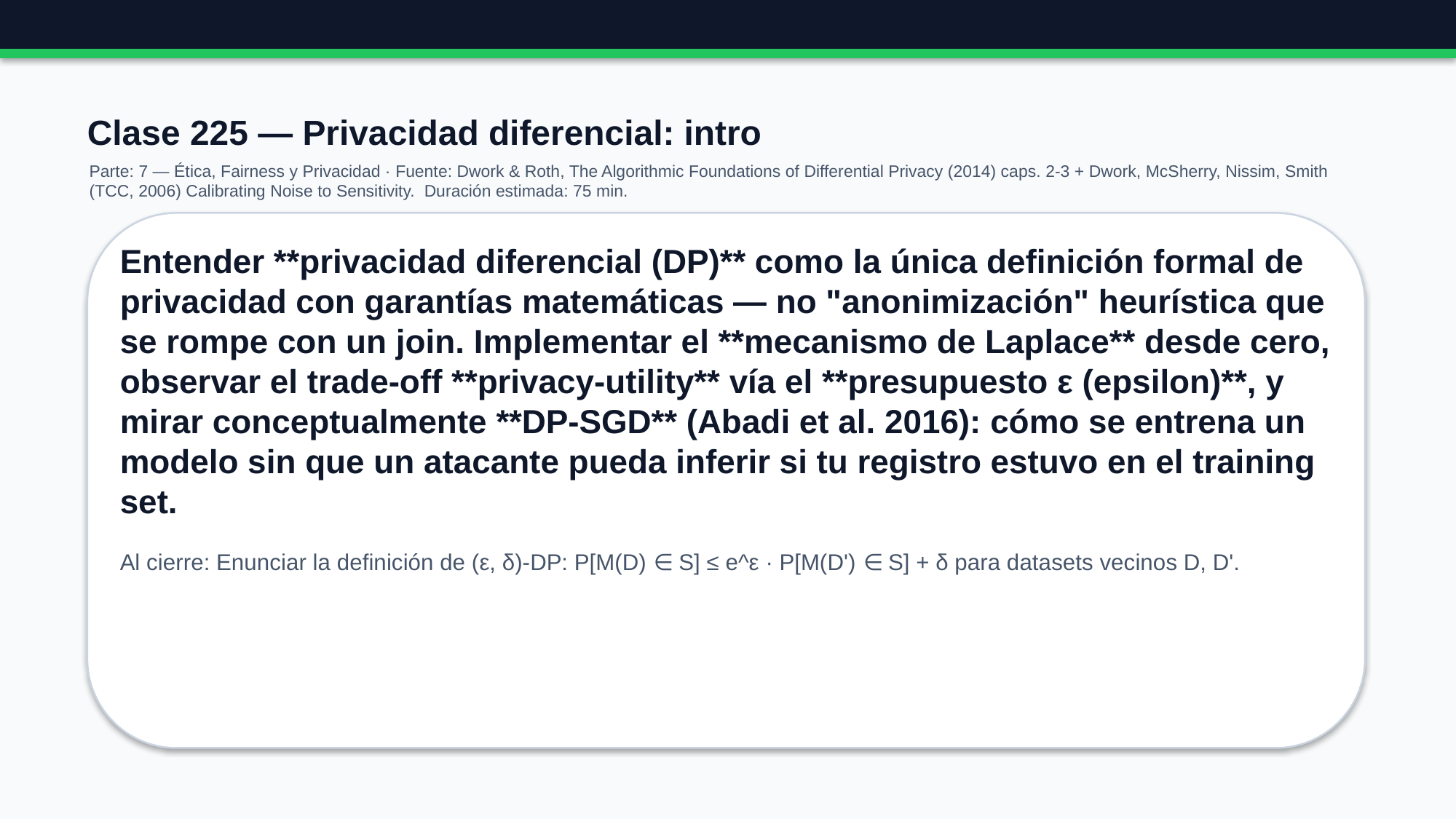

Clase 225 — Privacidad diferencial: intro
Parte: 7 — Ética, Fairness y Privacidad · Fuente: Dwork & Roth, The Algorithmic Foundations of Differential Privacy (2014) caps. 2-3 + Dwork, McSherry, Nissim, Smith (TCC, 2006) Calibrating Noise to Sensitivity.  Duración estimada: 75 min.

Entender **privacidad diferencial (DP)** como la única definición formal de privacidad con garantías matemáticas — no "anonimización" heurística que se rompe con un join. Implementar el **mecanismo de Laplace** desde cero, observar el trade-off **privacy-utility** vía el **presupuesto ε (epsilon)**, y mirar conceptualmente **DP-SGD** (Abadi et al. 2016): cómo se entrena un modelo sin que un atacante pueda inferir si tu registro estuvo en el training set.
Al cierre: Enunciar la definición de (ε, δ)-DP: P[M(D) ∈ S] ≤ e^ε · P[M(D') ∈ S] + δ para datasets vecinos D, D'.